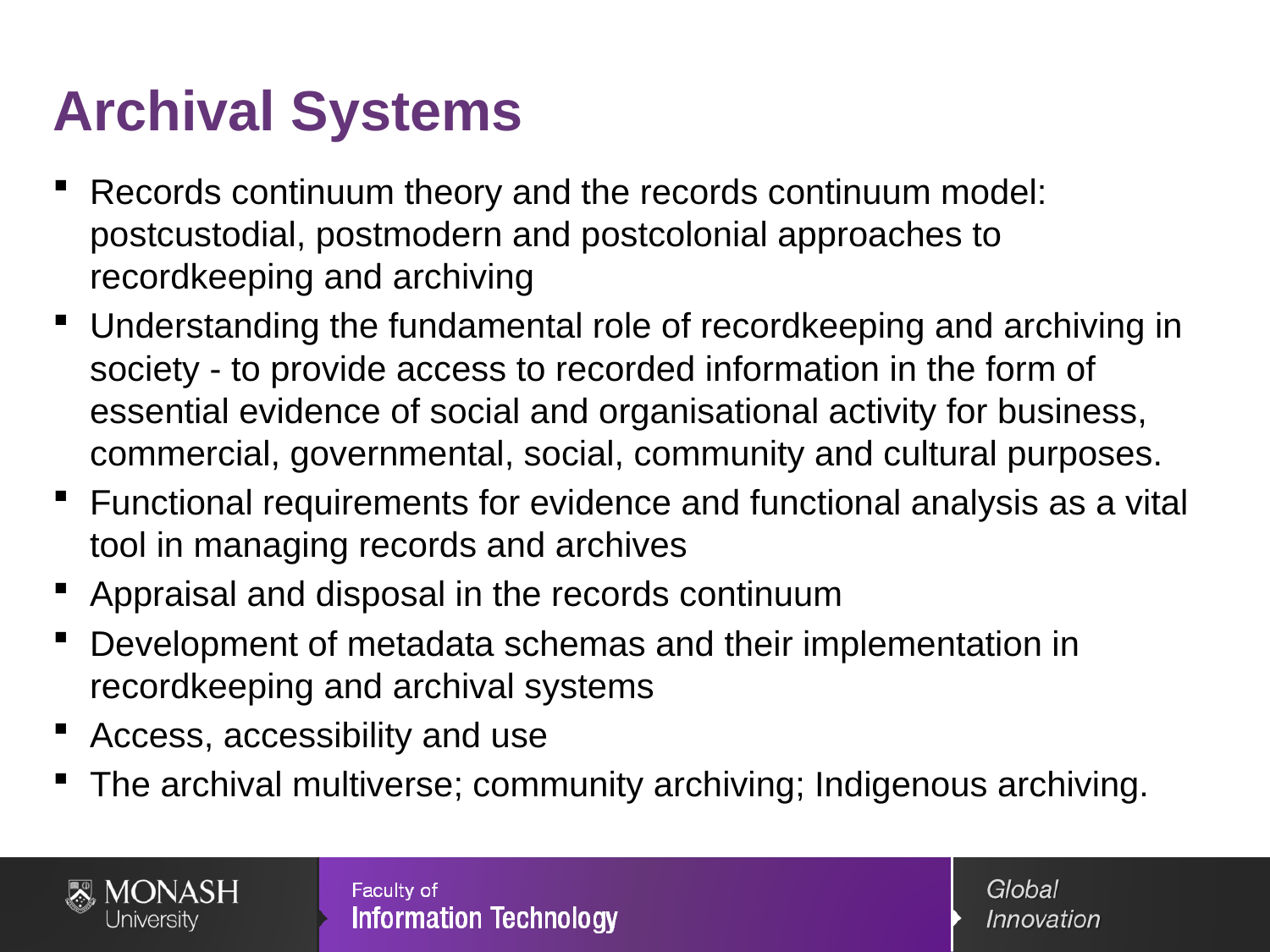

# Archival Systems
Records continuum theory and the records continuum model: postcustodial, postmodern and postcolonial approaches to recordkeeping and archiving
Understanding the fundamental role of recordkeeping and archiving in society - to provide access to recorded information in the form of essential evidence of social and organisational activity for business, commercial, governmental, social, community and cultural purposes.
Functional requirements for evidence and functional analysis as a vital tool in managing records and archives
Appraisal and disposal in the records continuum
Development of metadata schemas and their implementation in recordkeeping and archival systems
Access, accessibility and use
The archival multiverse; community archiving; Indigenous archiving.